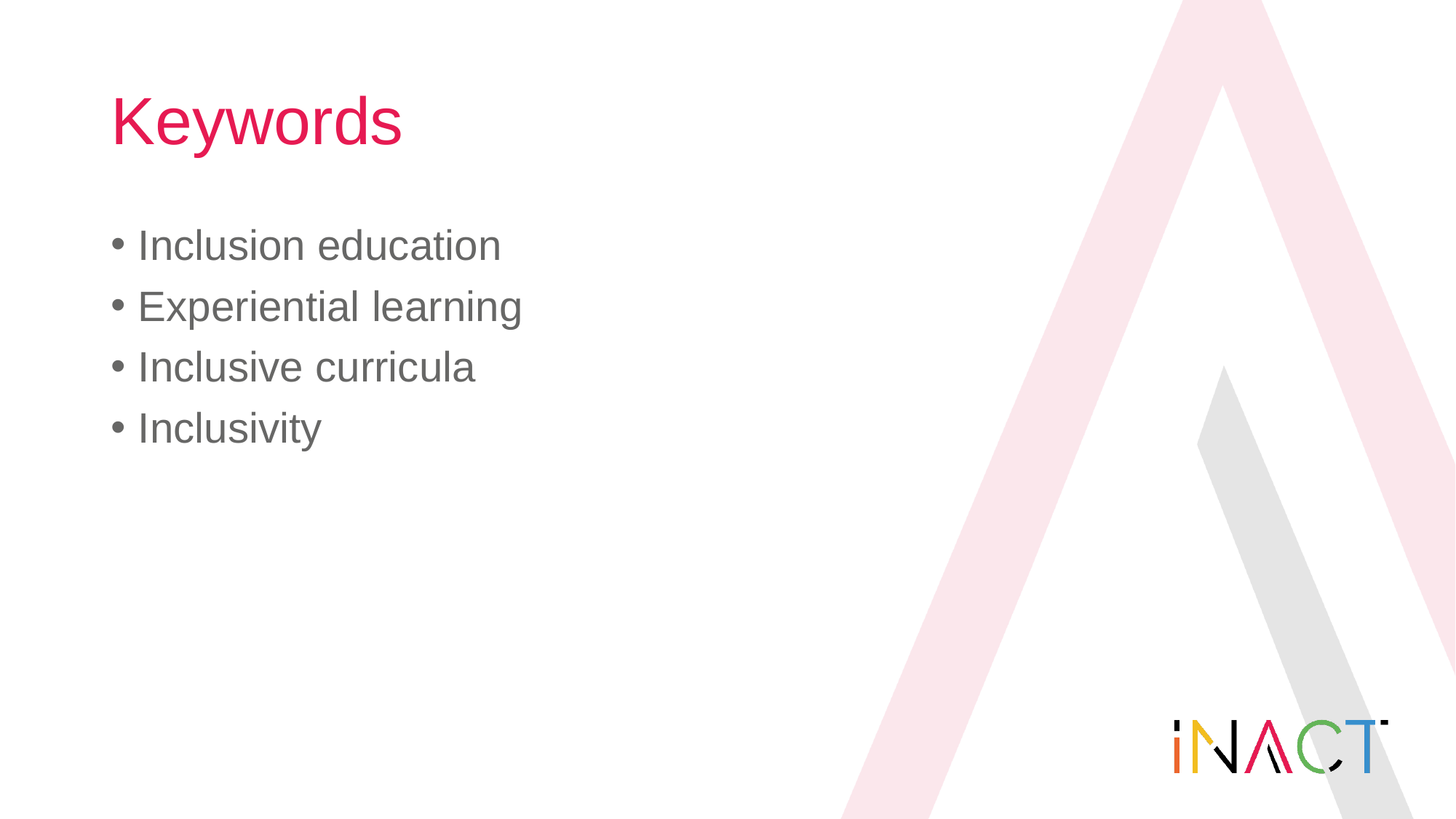

# Keywords
Inclusion education
Experiential learning
Inclusive curricula
Inclusivity